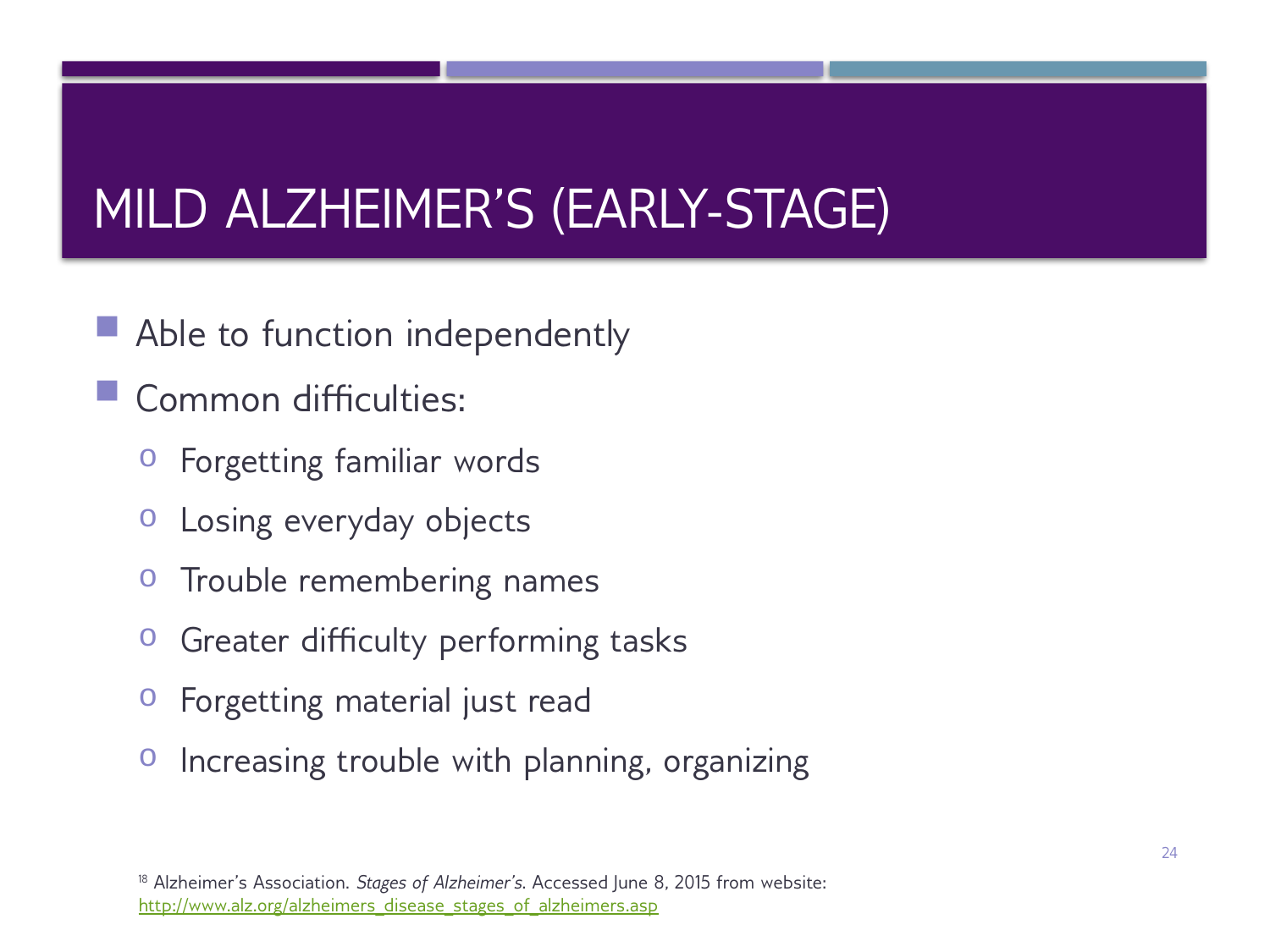

# Mild Alzheimer’s (Early-Stage)
Able to function independently
Common difficulties:
Forgetting familiar words
Losing everyday objects
Trouble remembering names
Greater difficulty performing tasks
Forgetting material just read
Increasing trouble with planning, organizing

18 Alzheimer’s Association. Stages of Alzheimer’s. Accessed June 8, 2015 from website: http://www.alz.org/alzheimers_disease_stages_of_alzheimers.asp

24